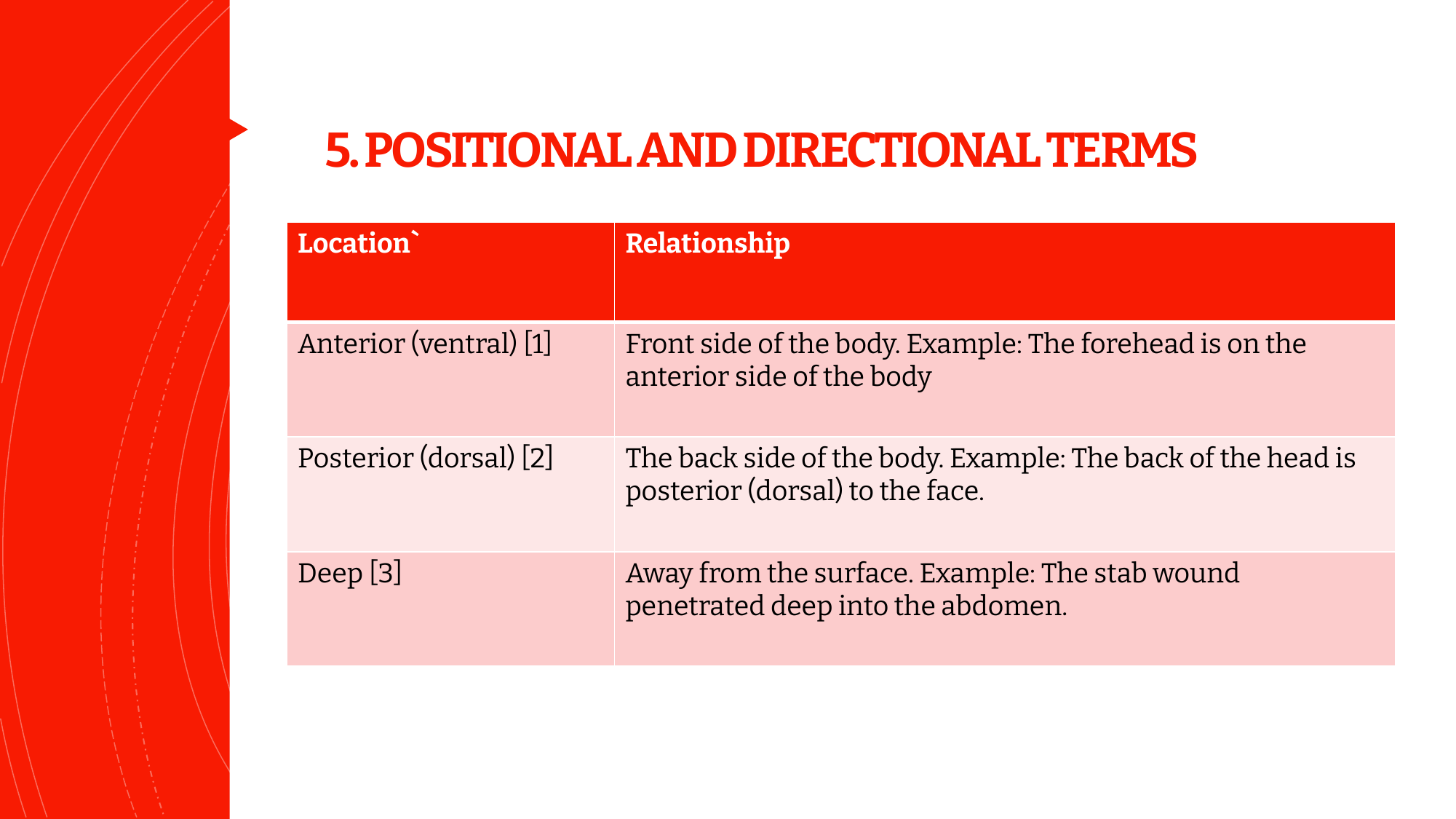

# 5. POSITIONAL AND DIRECTIONAL TERMS

| Location` | Relationship |
| --- | --- |
| Anterior (ventral) [1] | Front side of the body. Example: The forehead is on the anterior side of the body |
| Posterior (dorsal) [2] | The back side of the body. Example: The back of the head is posterior (dorsal) to the face. |
| Deep [3] | Away from the surface. Example: The stab wound penetrated deep into the abdomen. |